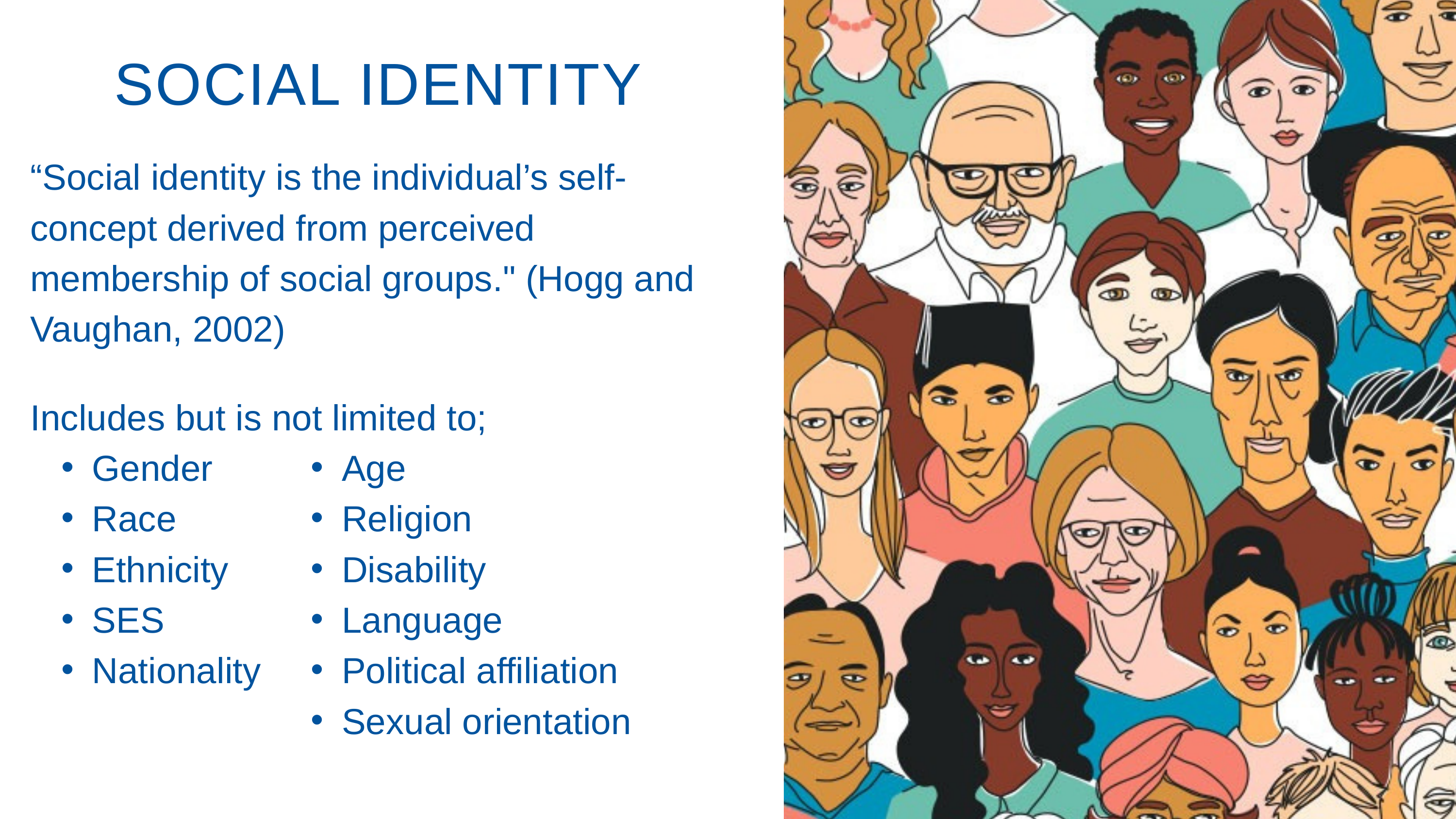

SOCIAL IDENTITY
“Social identity is the individual’s self-concept derived from perceived membership of social groups." (Hogg and Vaughan, 2002)

Includes but is not limited to;
Gender
Race
Ethnicity
SES
Nationality

Age
Religion
Disability
Language
Political affiliation
Sexual orientation